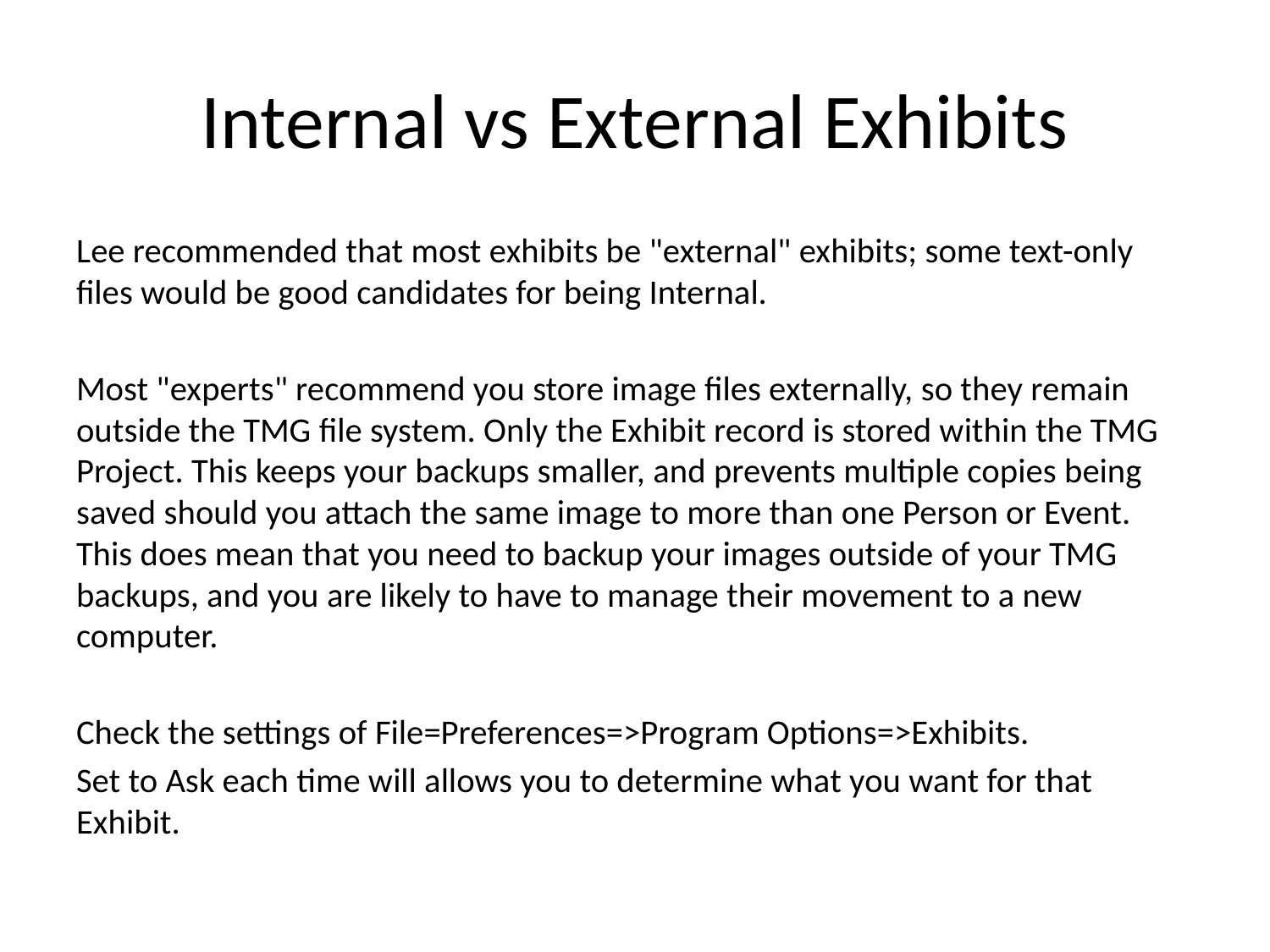

# Internal vs External Exhibits
Lee recommended that most exhibits be "external" exhibits; some text-only files would be good candidates for being Internal.

Most "experts" recommend you store image files externally, so they remain outside the TMG file system. Only the Exhibit record is stored within the TMG Project. This keeps your backups smaller, and prevents multiple copies being saved should you attach the same image to more than one Person or Event. This does mean that you need to backup your images outside of your TMG backups, and you are likely to have to manage their movement to a new computer.

Check the settings of File=Preferences=>Program Options=>Exhibits.
Set to Ask each time will allows you to determine what you want for that Exhibit.